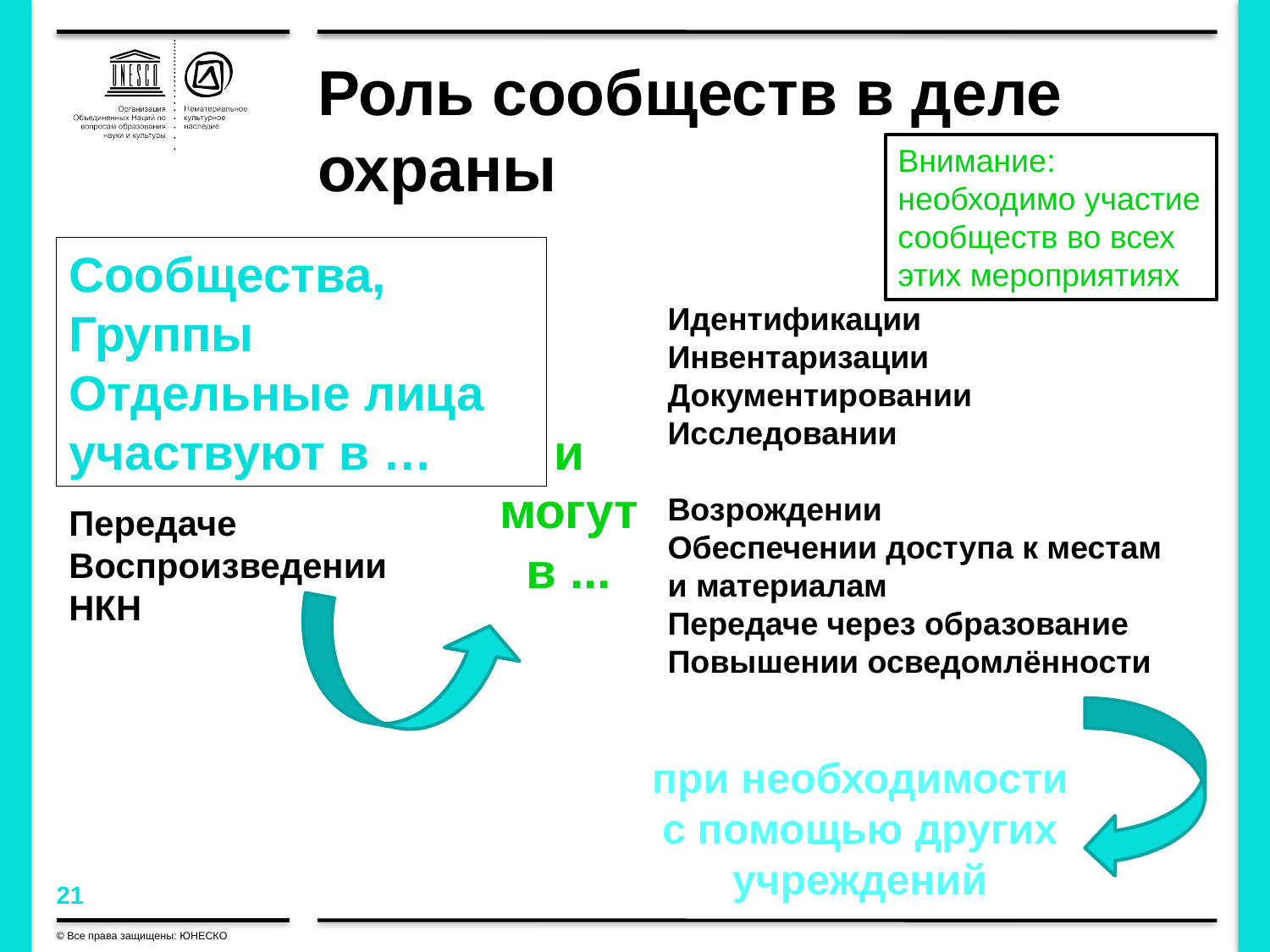

# Роль сообществ в деле охраны
Внимание: необходимо участие сообществ во всех этих мероприятиях
Сообщества, Группы
Отдельные лица участвуют в …
Идентификации
Инвентаризации
Документировании
Исследовании

Возрождении
Обеспечении доступа к местам и материалам
Передаче через образование
Повышении осведомлённости

и могут в ...
Передаче
Воспроизведении НКН

при необходимости с помощью других учреждений
© Все права защищены: ЮНЕСКО